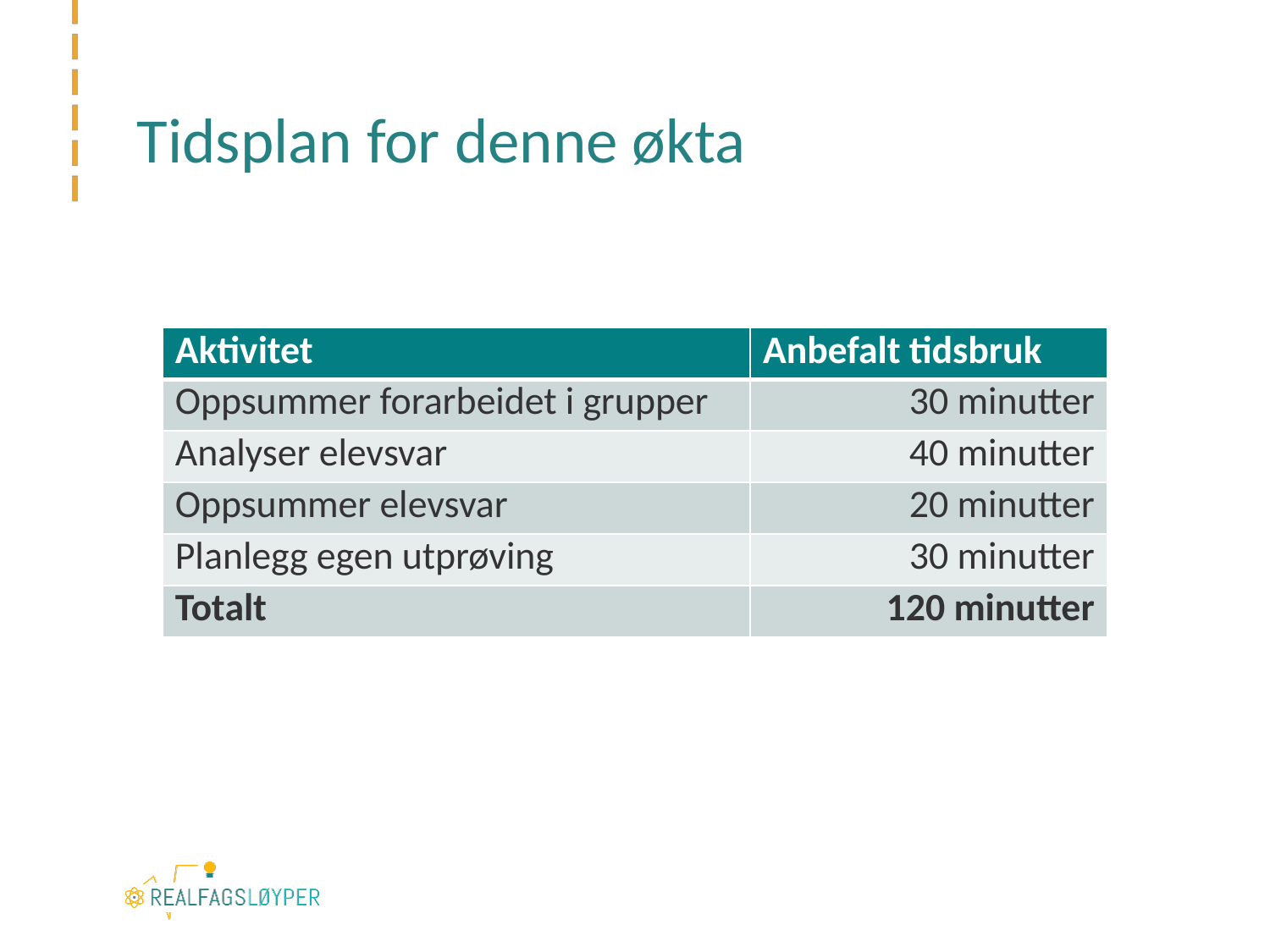

# Tidsplan for denne økta
| Aktivitet | Anbefalt tidsbruk |
| --- | --- |
| Oppsummer forarbeidet i grupper | 30 minutter |
| Analyser elevsvar | 40 minutter |
| Oppsummer elevsvar | 20 minutter |
| Planlegg egen utprøving | 30 minutter |
| Totalt | 120 minutter |